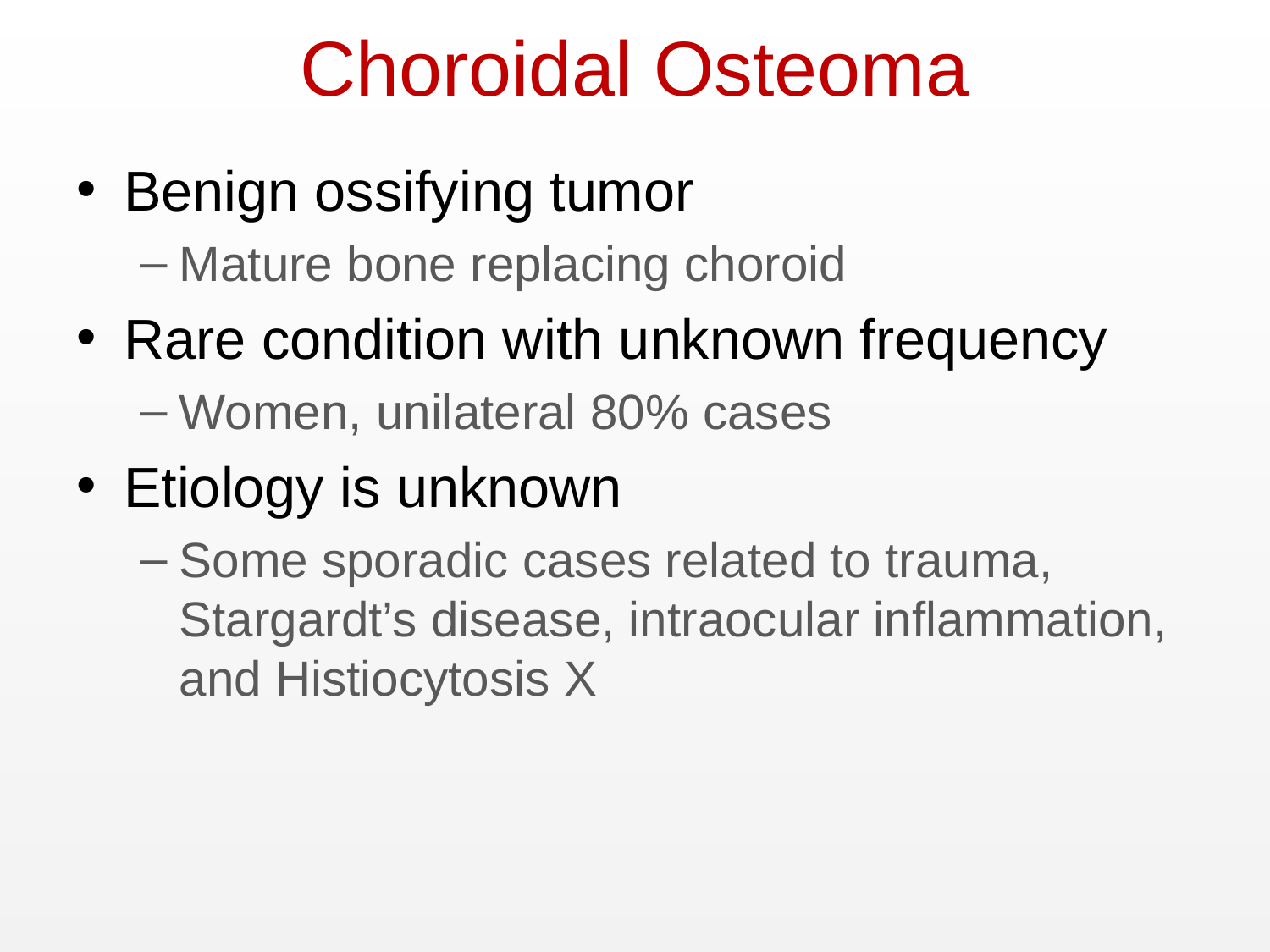

# Choroidal Osteoma
Benign ossifying tumor
Mature bone replacing choroid
Rare condition with unknown frequency
Women, unilateral 80% cases
Etiology is unknown
Some sporadic cases related to trauma, Stargardt’s disease, intraocular inflammation, and Histiocytosis X